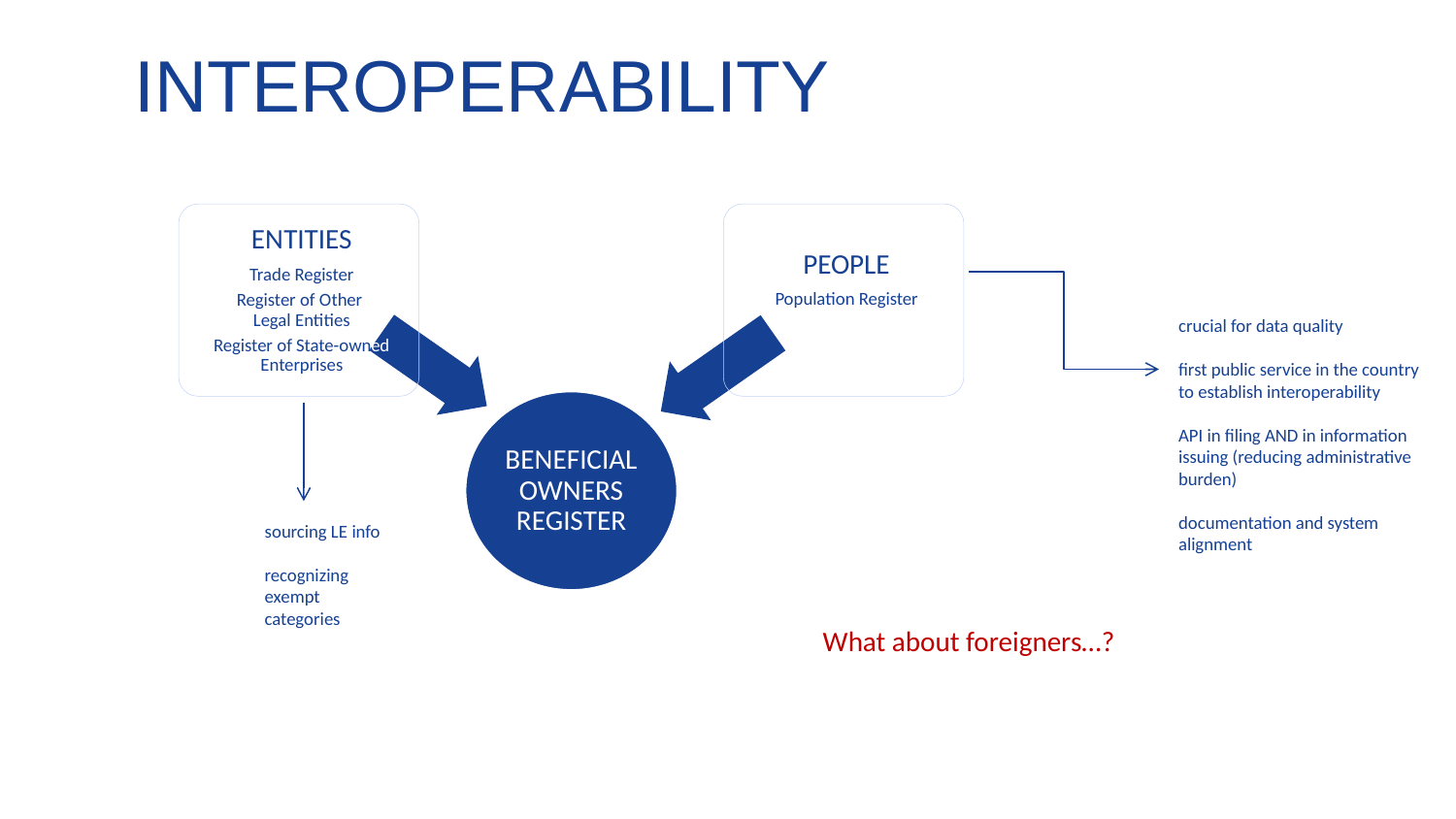

# Interoperability
BENEFICIAL OWNERS REGISTER
ENTITIES
Trade Register
Register of Other
Legal Entities
Register of State-owned Enterprises

PEOPLE
Population Register
crucial for data quality

first public service in the country to establish interoperability

API in filing AND in information issuing (reducing administrative burden)

documentation and system alignment

sourcing LE info

recognizing exempt categories

What about foreigners…?